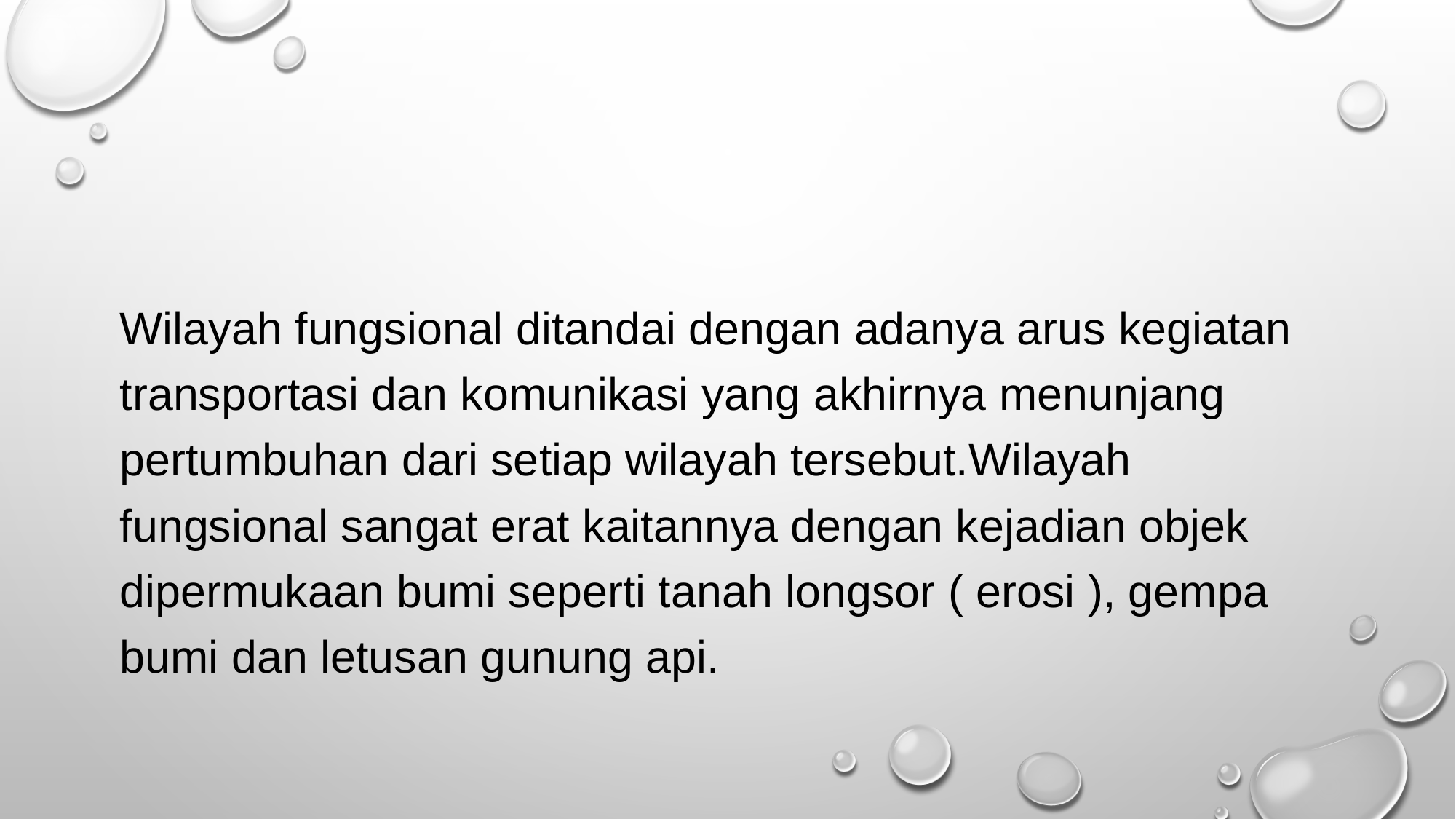

#
Wilayah fungsional ditandai dengan adanya arus kegiatan transportasi dan komunikasi yang akhirnya menunjang pertumbuhan dari setiap wilayah tersebut.Wilayah fungsional sangat erat kaitannya dengan kejadian objek dipermukaan bumi seperti tanah longsor ( erosi ), gempa bumi dan letusan gunung api.